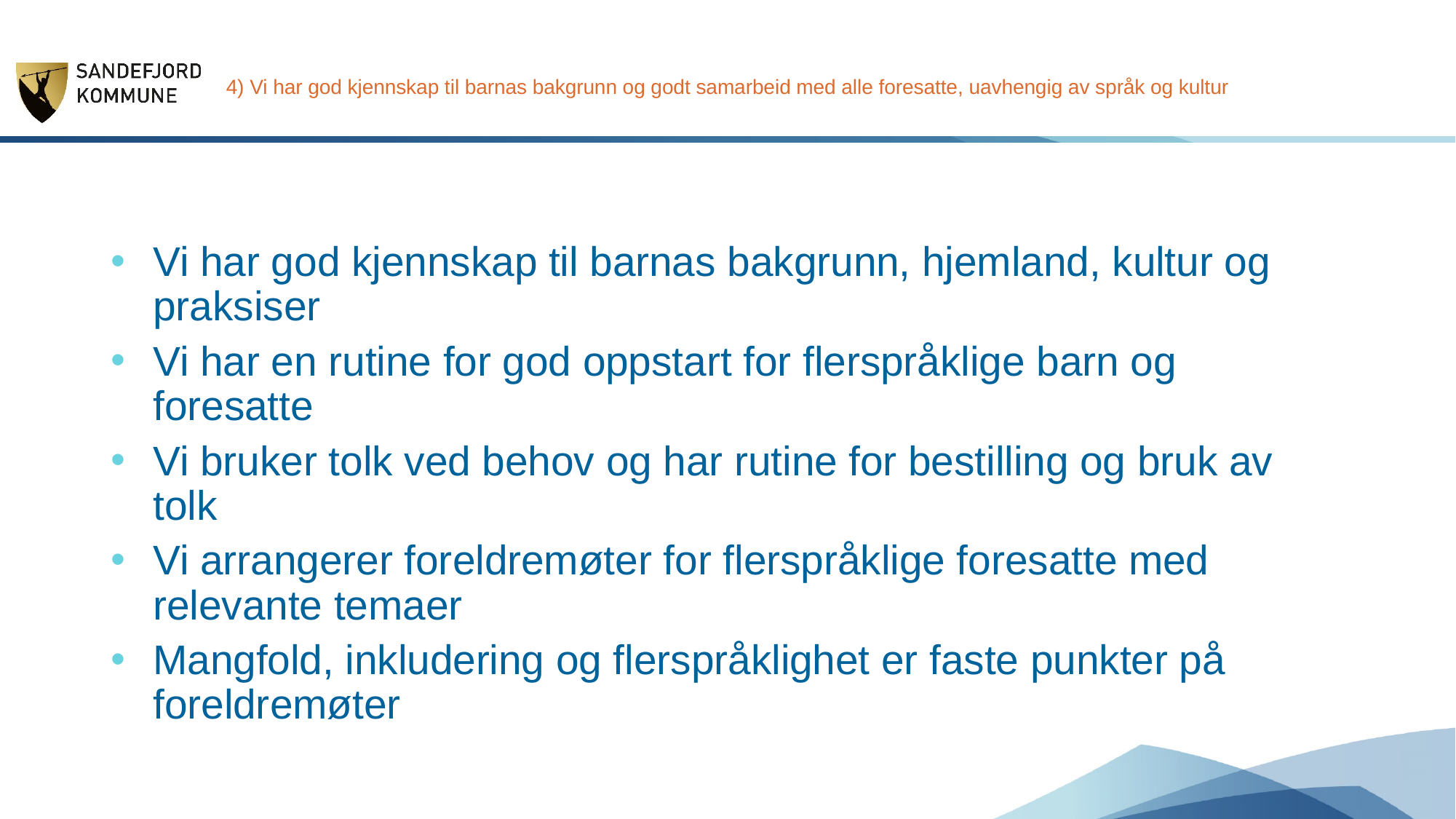

# 4) Vi har god kjennskap til barnas bakgrunn og godt samarbeid med alle foresatte, uavhengig av språk og kultur

Vi har god kjennskap til barnas bakgrunn, hjemland, kultur og praksiser
Vi har en rutine for god oppstart for flerspråklige barn og foresatte
Vi bruker tolk ved behov og har rutine for bestilling og bruk av tolk
Vi arrangerer foreldremøter for flerspråklige foresatte med relevante temaer
Mangfold, inkludering og flerspråklighet er faste punkter på foreldremøter